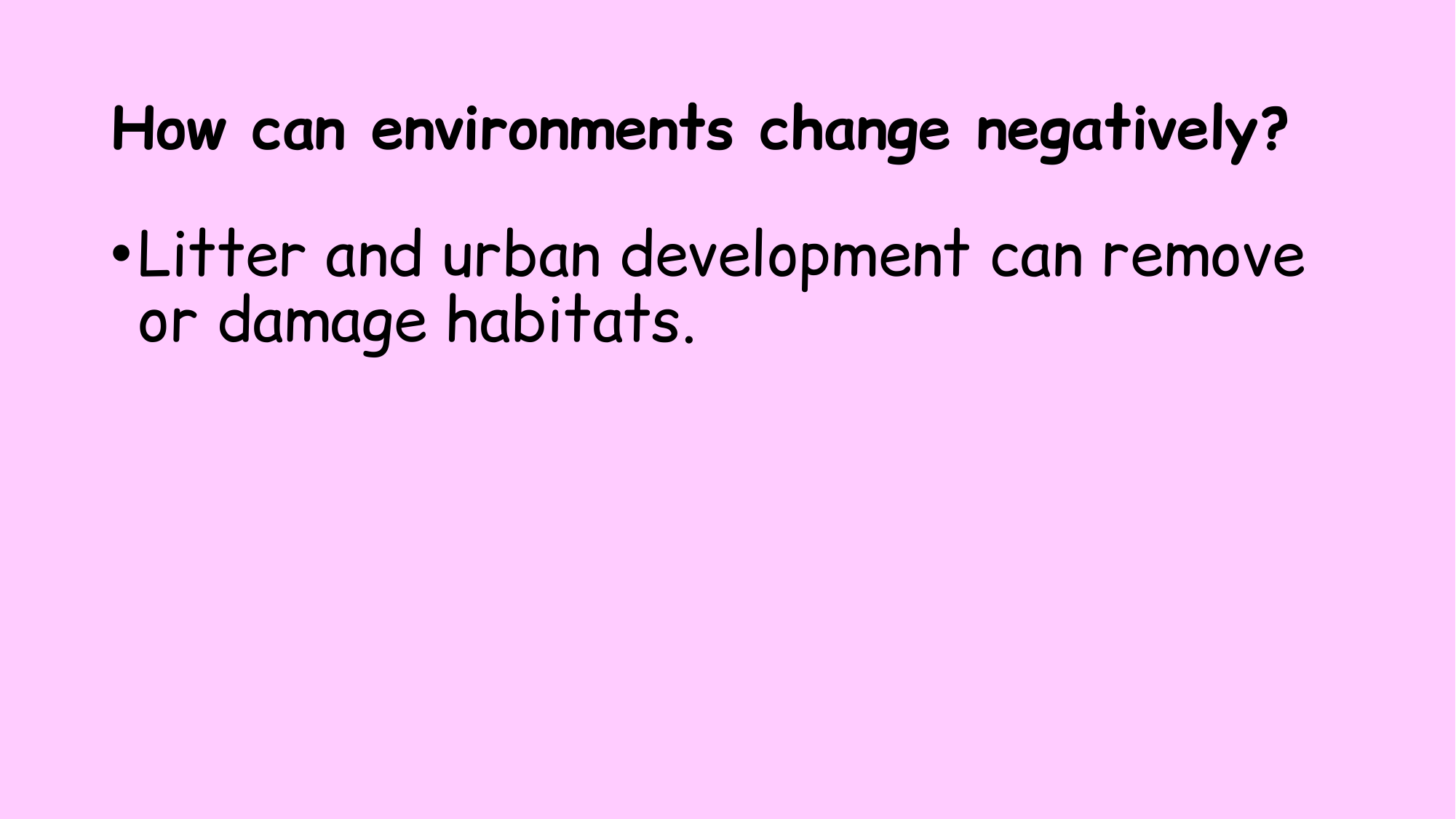

# How can environments change negatively?
Litter and urban development can remove or damage habitats.